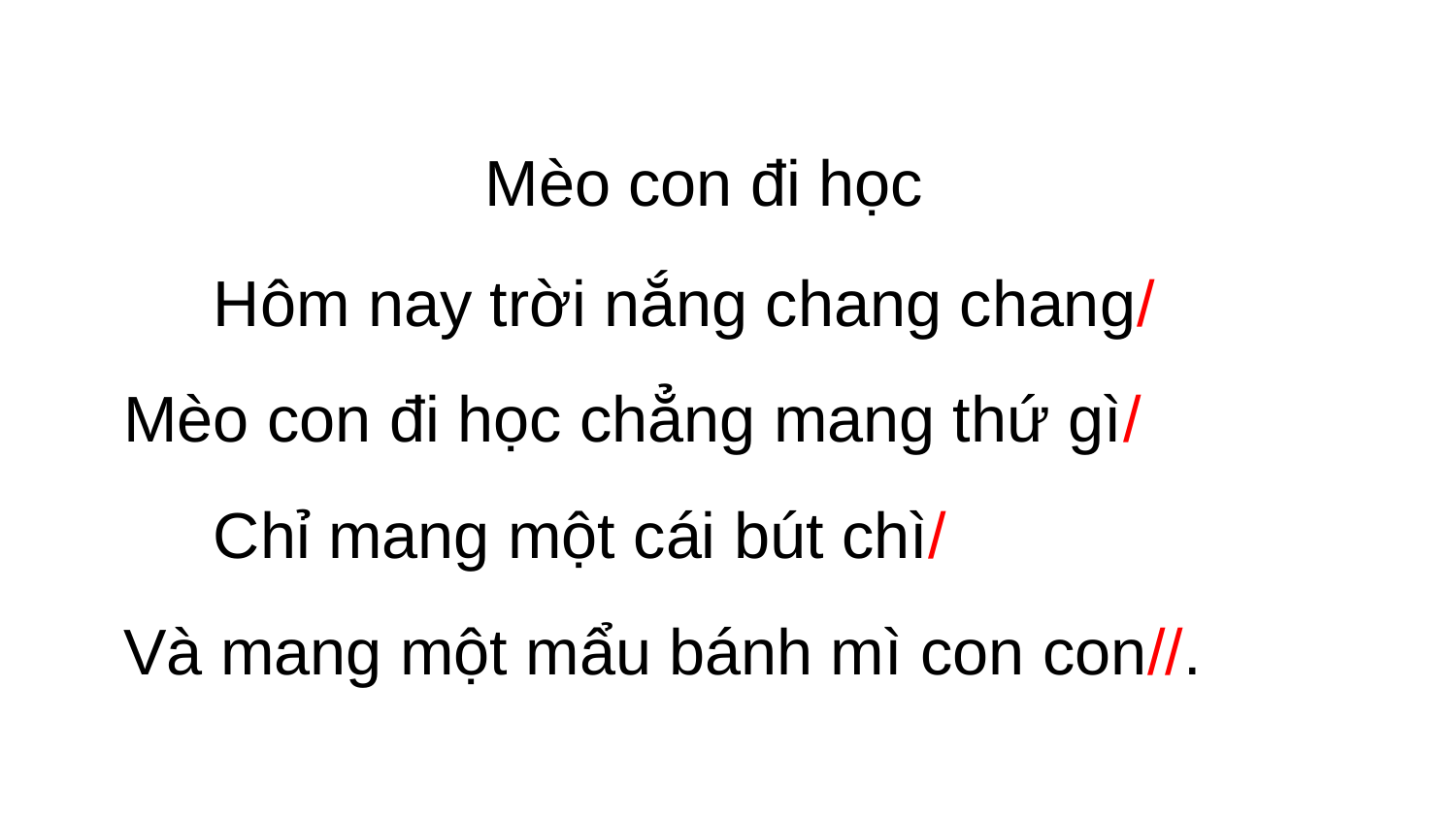

Mèo con đi học
     Hôm nay trời nắng chang chang/
Mèo con đi học chẳng mang thứ gì/
     Chỉ mang một cái bút chì/
Và mang một mẩu bánh mì con con//.